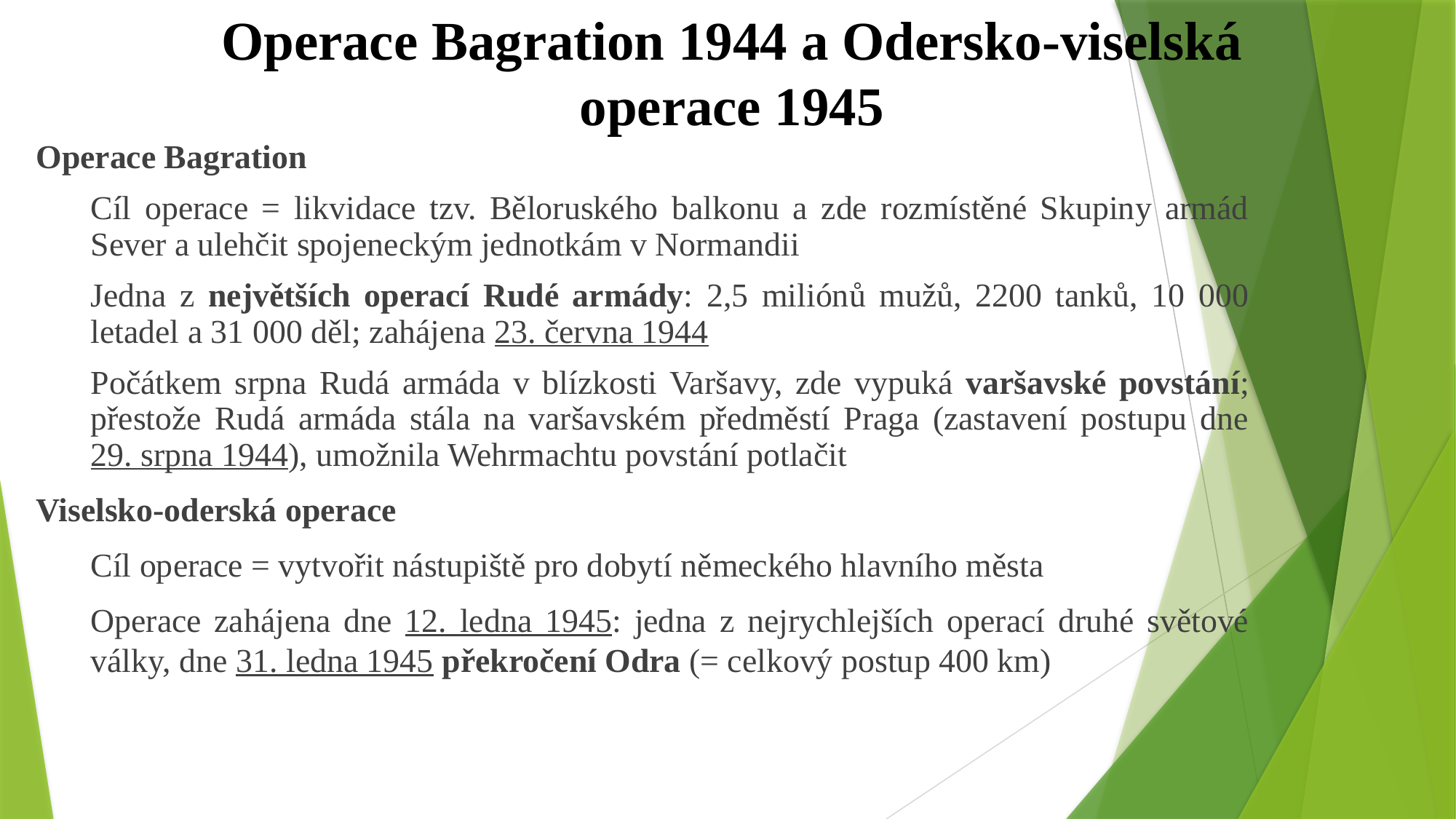

# Operace Bagration 1944 a Odersko-viselská operace 1945
Operace Bagration
Cíl operace = likvidace tzv. Běloruského balkonu a zde rozmístěné Skupiny armád Sever a ulehčit spojeneckým jednotkám v Normandii
Jedna z největších operací Rudé armády: 2,5 miliónů mužů, 2200 tanků, 10 000 letadel a 31 000 děl; zahájena 23. června 1944
Počátkem srpna Rudá armáda v blízkosti Varšavy, zde vypuká varšavské povstání; přestože Rudá armáda stála na varšavském předměstí Praga (zastavení postupu dne 29. srpna 1944), umožnila Wehrmachtu povstání potlačit
Viselsko-oderská operace
Cíl operace = vytvořit nástupiště pro dobytí německého hlavního města
Operace zahájena dne 12. ledna 1945: jedna z nejrychlejších operací druhé světové války, dne 31. ledna 1945 překročení Odra (= celkový postup 400 km)